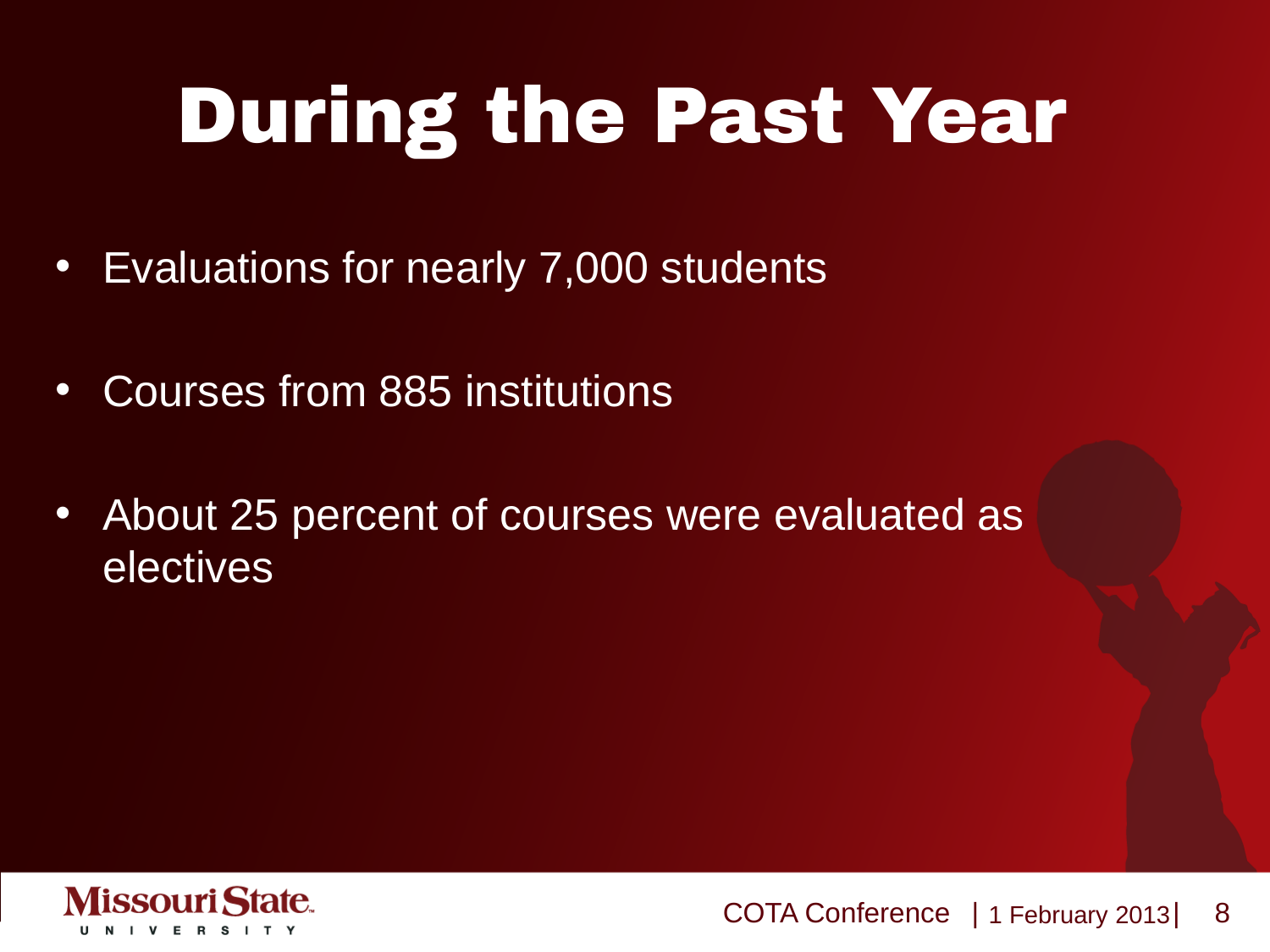

# During the Past Year
Evaluations for nearly 7,000 students

Courses from 885 institutions

About 25 percent of courses were evaluated as electives